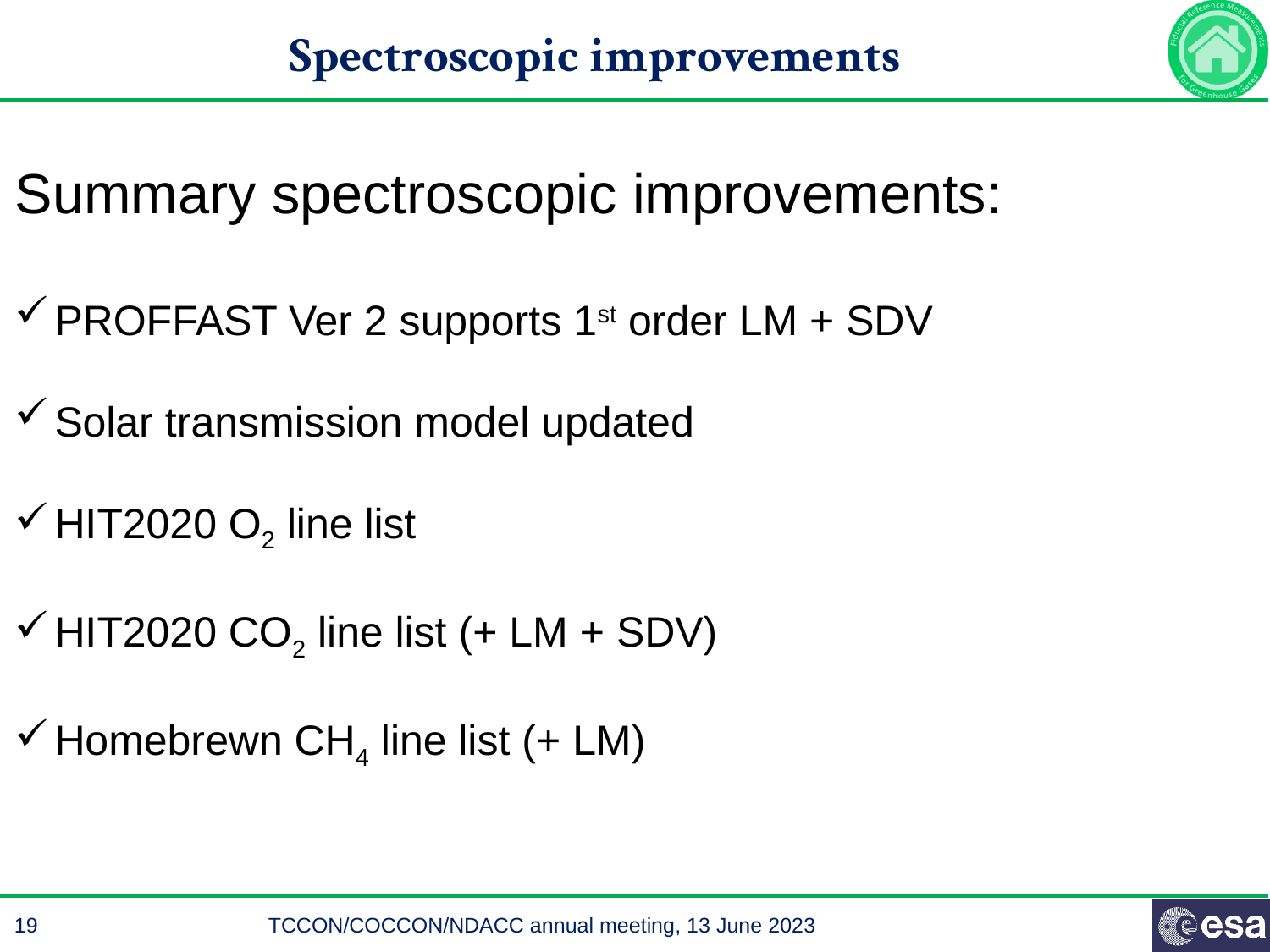

Spectroscopic improvements

Summary spectroscopic improvements:

PROFFAST Ver 2 supports 1st order LM + SDV

Solar transmission model updated

HIT2020 O2 line list

HIT2020 CO2 line list (+ LM + SDV)

Homebrewn CH4 line list (+ LM)